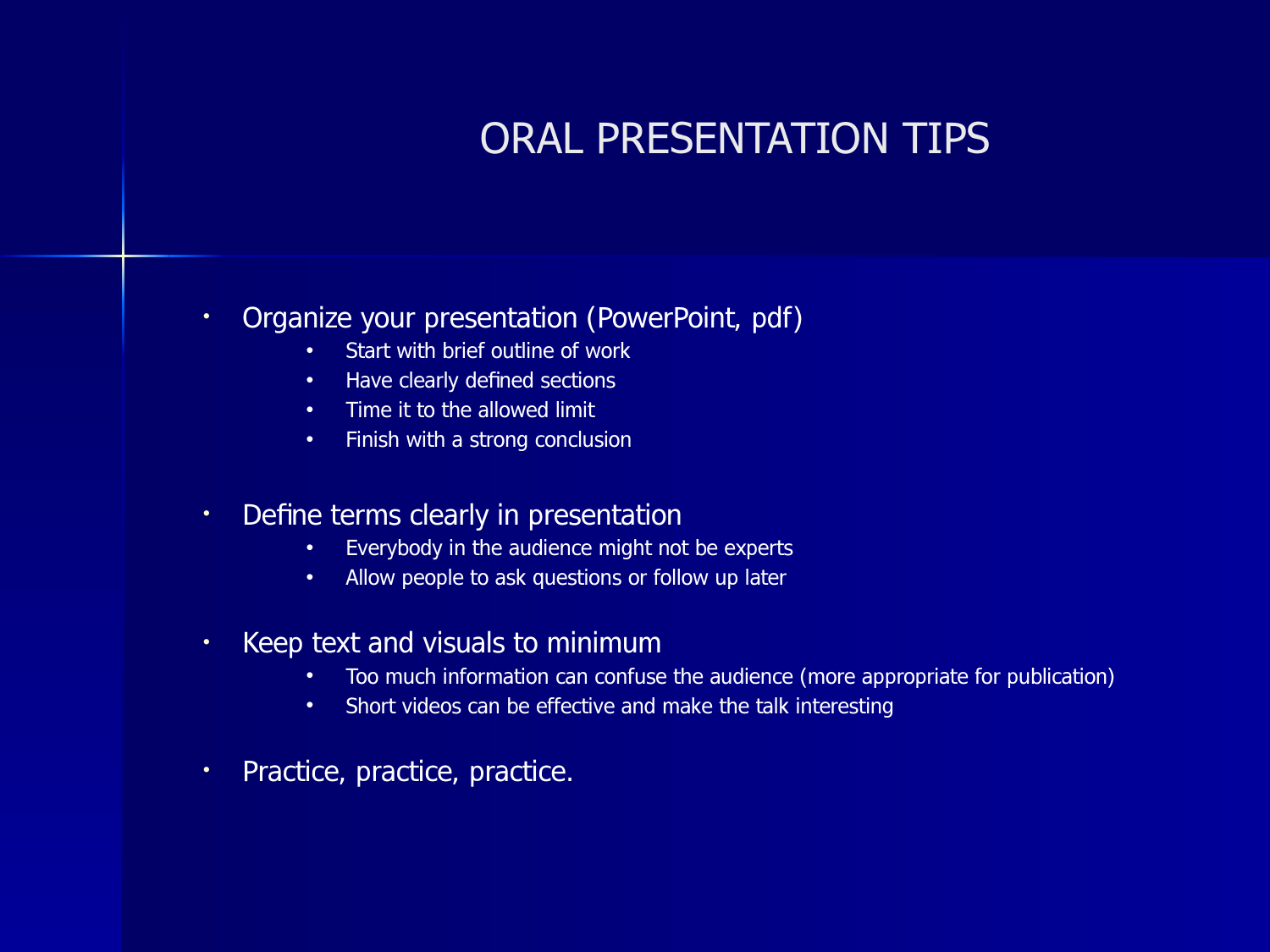

# ORAL PRESENTATION TIPS

Organize your presentation (PowerPoint, pdf)
Start with brief outline of work
Have clearly defined sections
Time it to the allowed limit
Finish with a strong conclusion

Define terms clearly in presentation
Everybody in the audience might not be experts
Allow people to ask questions or follow up later

Keep text and visuals to minimum
Too much information can confuse the audience (more appropriate for publication)
Short videos can be effective and make the talk interesting

Practice, practice, practice.